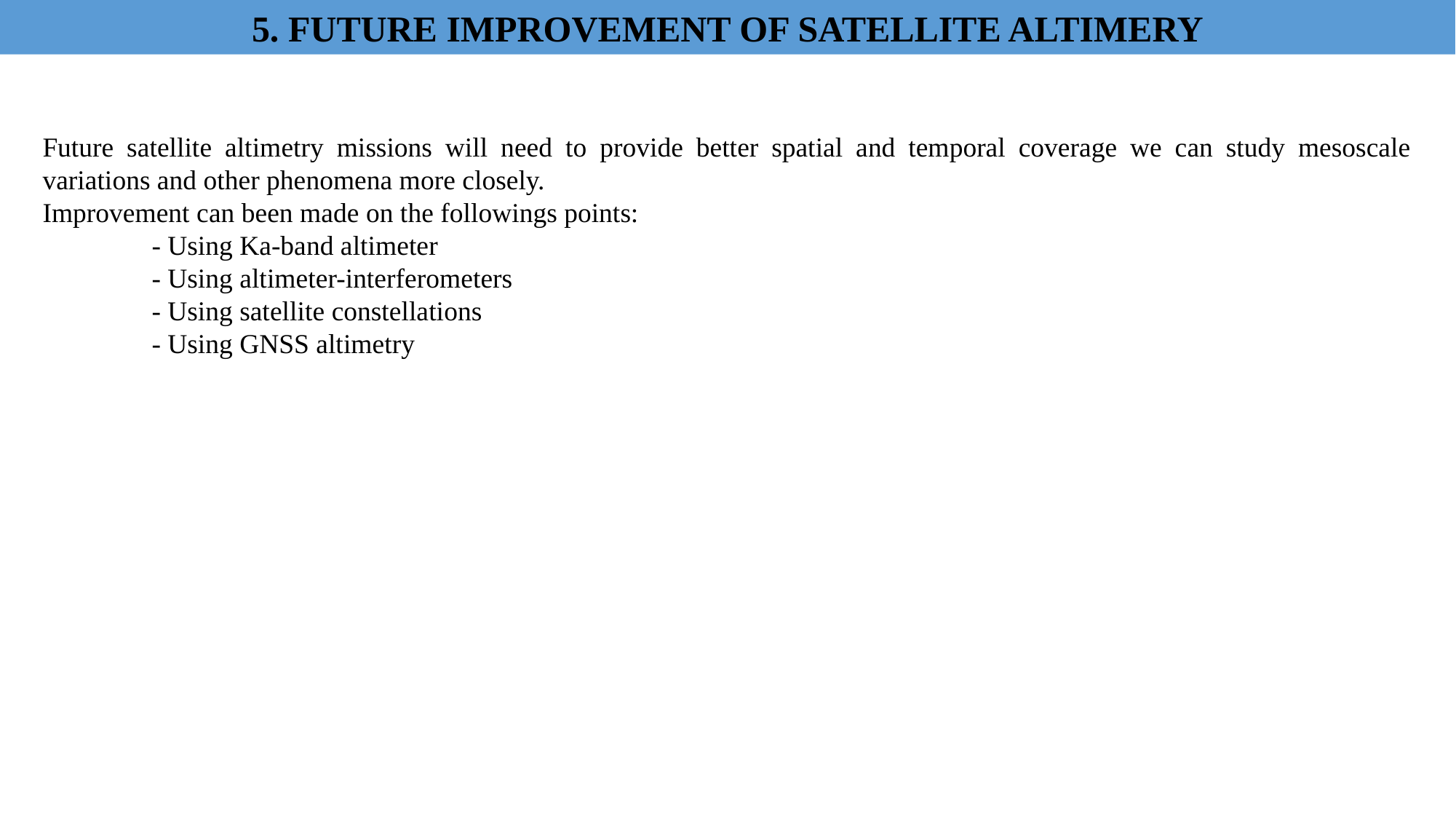

5. FUTURE IMPROVEMENT OF SATELLITE ALTIMERY
Future satellite altimetry missions will need to provide better spatial and temporal coverage we can study mesoscale variations and other phenomena more closely.
Improvement can been made on the followings points:
	- Using Ka-band altimeter
	- Using altimeter-interferometers
	- Using satellite constellations
	- Using GNSS altimetry